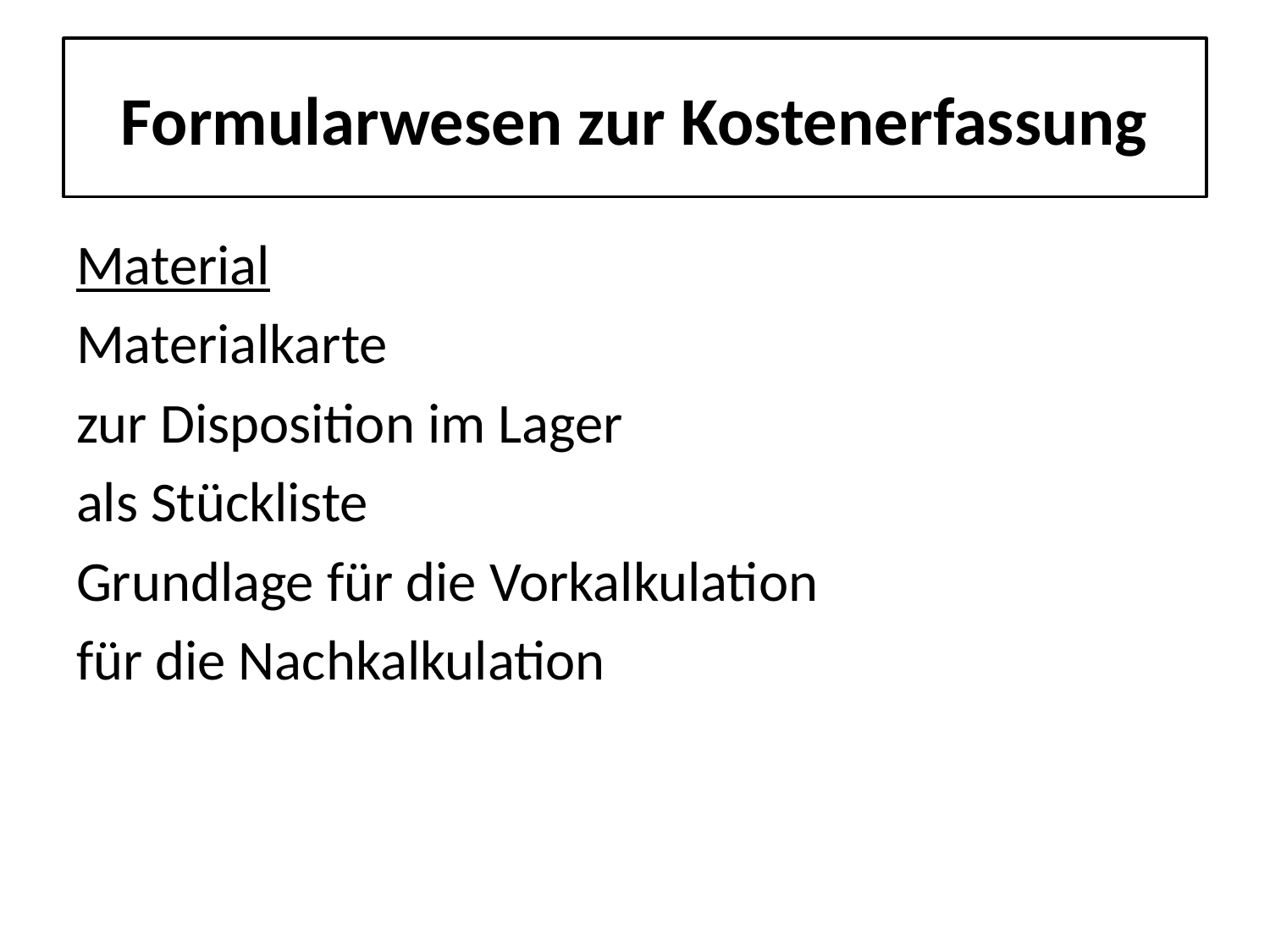

# Formularwesen zur Kostenerfassung
Material
Materialkarte
zur Disposition im Lager
als Stückliste
Grundlage für die Vorkalkulation
für die Nachkalkulation